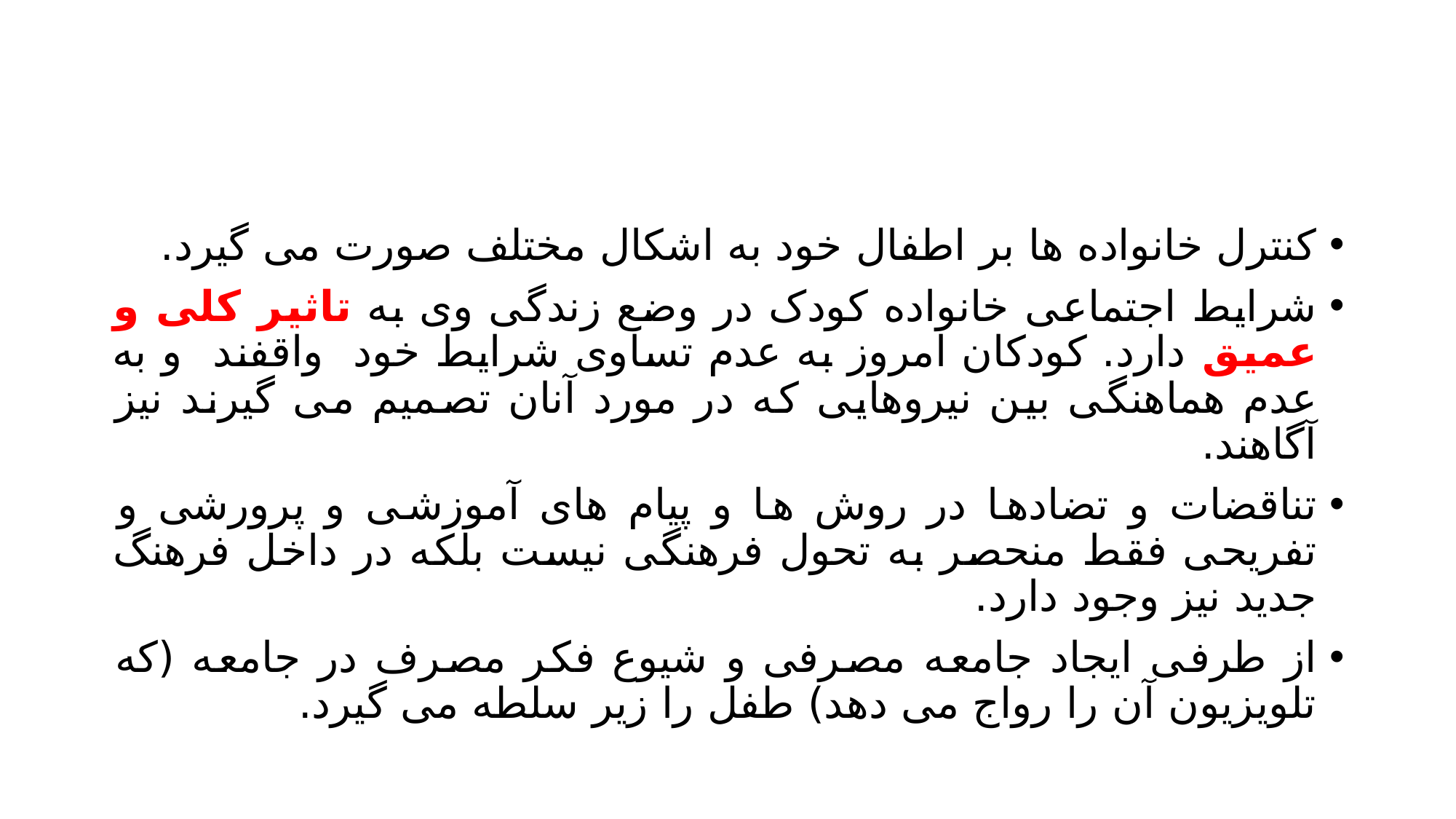

#
کنترل خانواده ها بر اطفال خود به اشکال مختلف صورت می گیرد.
شرایط اجتماعی خانواده کودک در وضع زندگی وی به تاثیر کلی و عمیق دارد. کودکان امروز به عدم تساوی شرایط خود  واقفند  و به عدم هماهنگی بین نیروهایی که در مورد آنان تصمیم می گیرند نیز آگاهند.
تناقضات و تضادها در روش ها و پیام های آموزشی و پرورشی و تفریحی فقط منحصر به تحول فرهنگی نیست بلکه در داخل فرهنگ جدید نیز وجود دارد.
از طرفی ایجاد جامعه مصرفی و شیوع فکر مصرف در جامعه (که تلویزیون آن را رواج می دهد) طفل را زیر سلطه می گیرد.